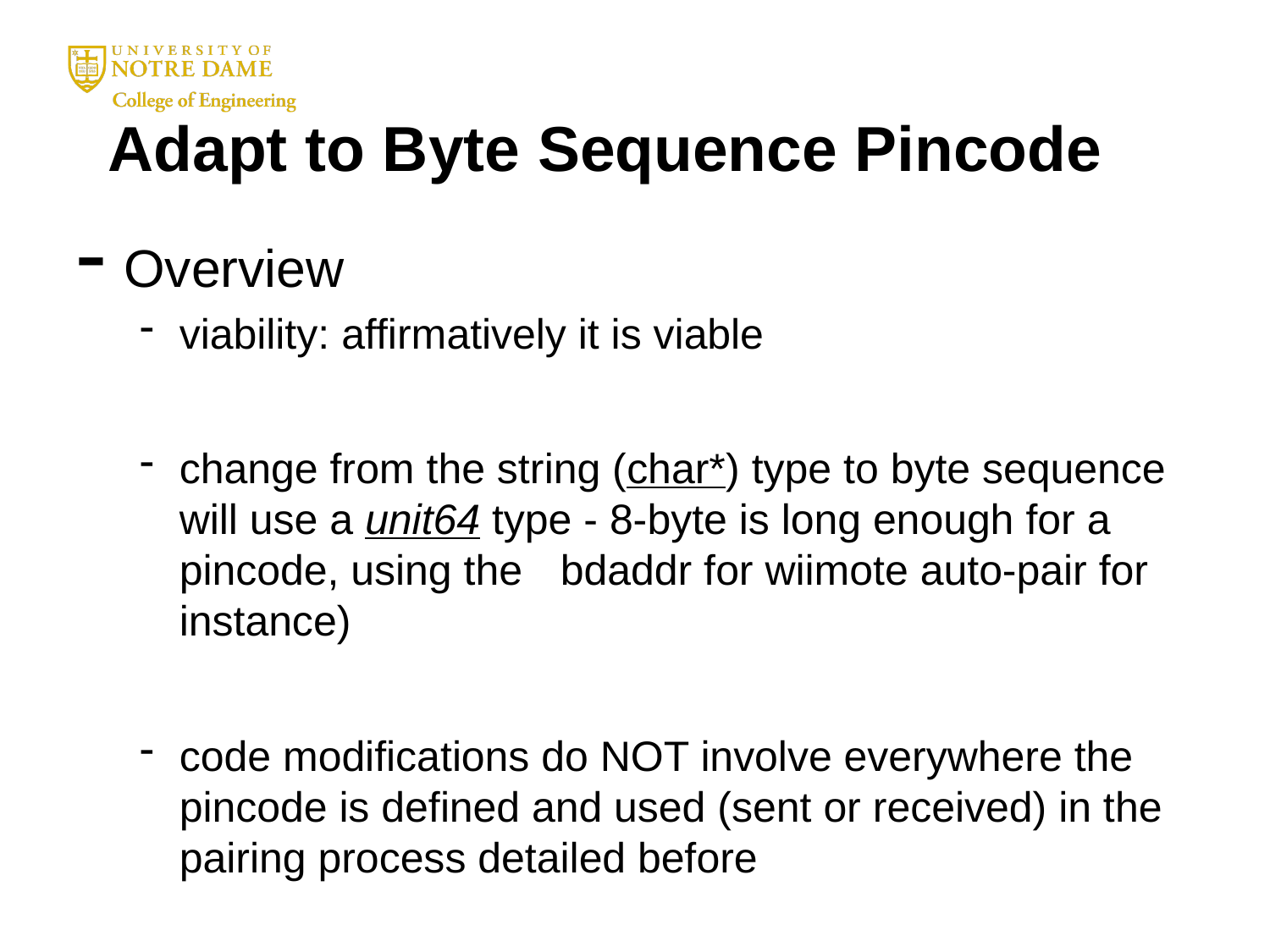

# Adapt to Byte Sequence Pincode
Overview
viability: affirmatively it is viable

change from the string (char*) type to byte sequence will use a unit64 type - 8-byte is long enough for a pincode, using the 	bdaddr for wiimote auto-pair for instance)

code modifications do NOT involve everywhere the pincode is defined and used (sent or received) in the pairing process detailed before